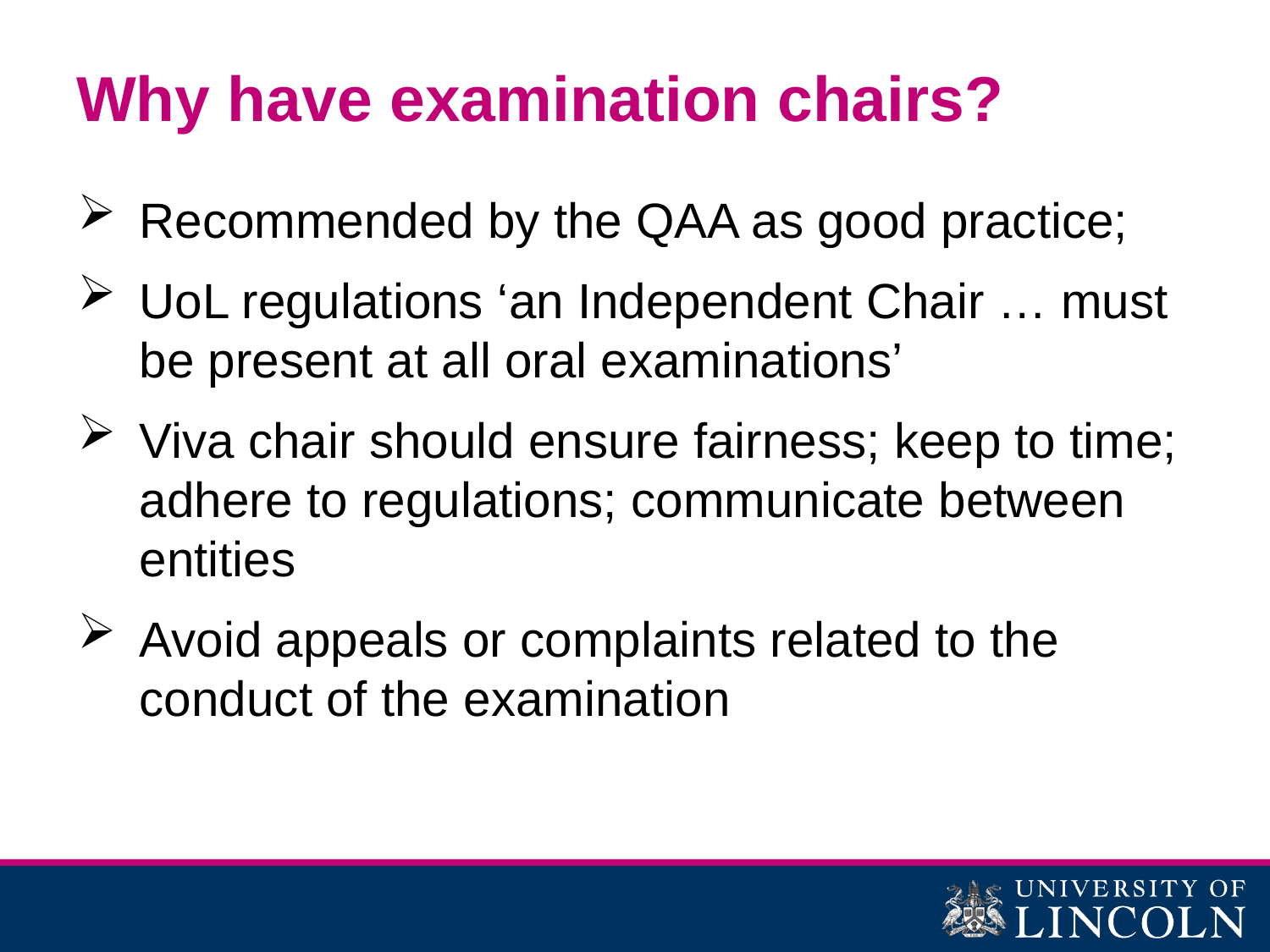

# Why have examination chairs?
Recommended by the QAA as good practice;
UoL regulations ‘an Independent Chair … must be present at all oral examinations’
Viva chair should ensure fairness; keep to time; adhere to regulations; communicate between entities
Avoid appeals or complaints related to the conduct of the examination